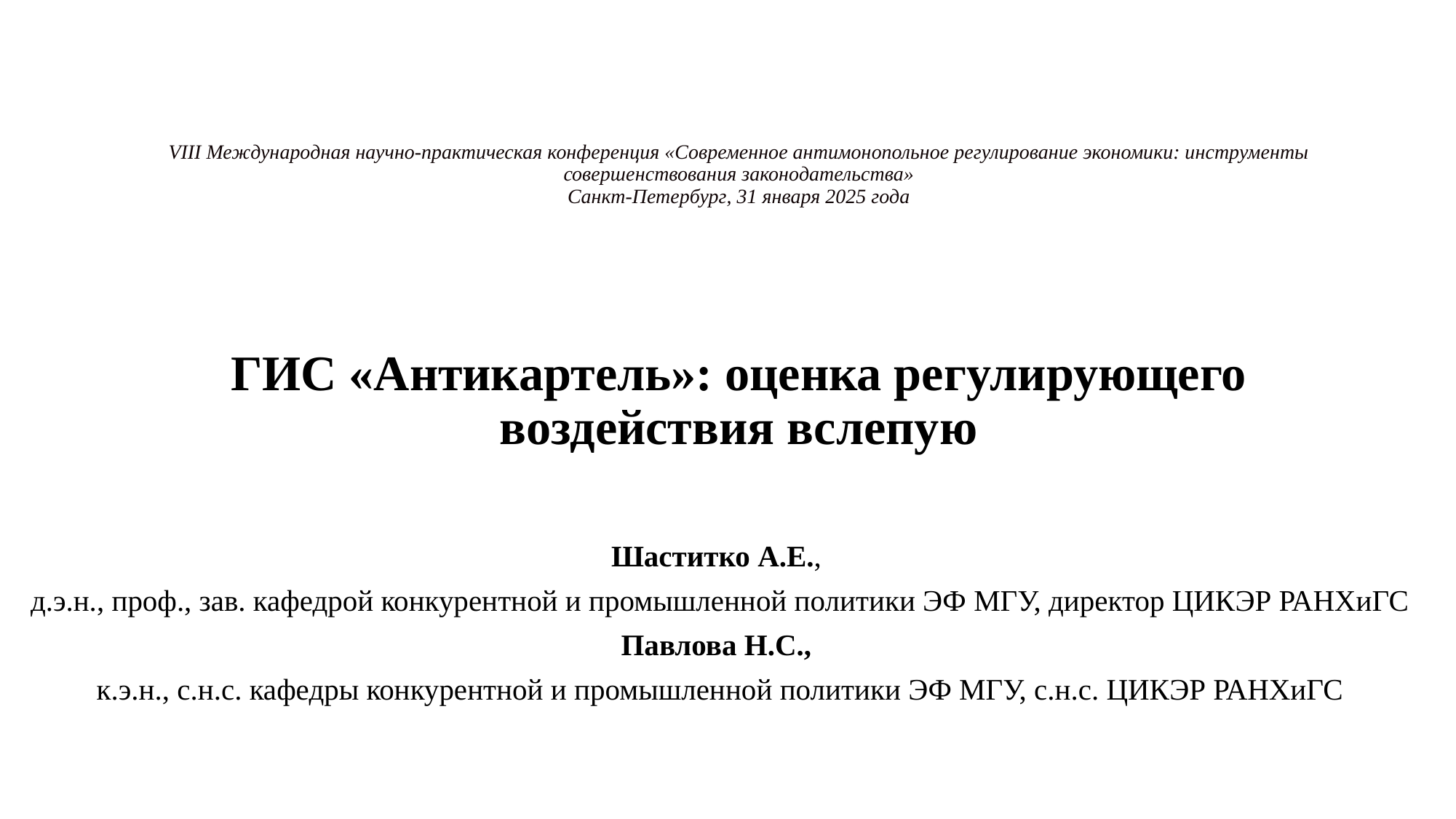

# VIII Международная научно-практическая конференция «Современное антимонопольное регулирование экономики: инструменты совершенствования законодательства» Санкт-Петербург, 31 января 2025 года ГИС «Антикартель»: оценка регулирующего воздействия вслепую
Шаститко А.Е.,
д.э.н., проф., зав. кафедрой конкурентной и промышленной политики ЭФ МГУ, директор ЦИКЭР РАНХиГС
Павлова Н.С.,
к.э.н., с.н.с. кафедры конкурентной и промышленной политики ЭФ МГУ, с.н.с. ЦИКЭР РАНХиГС